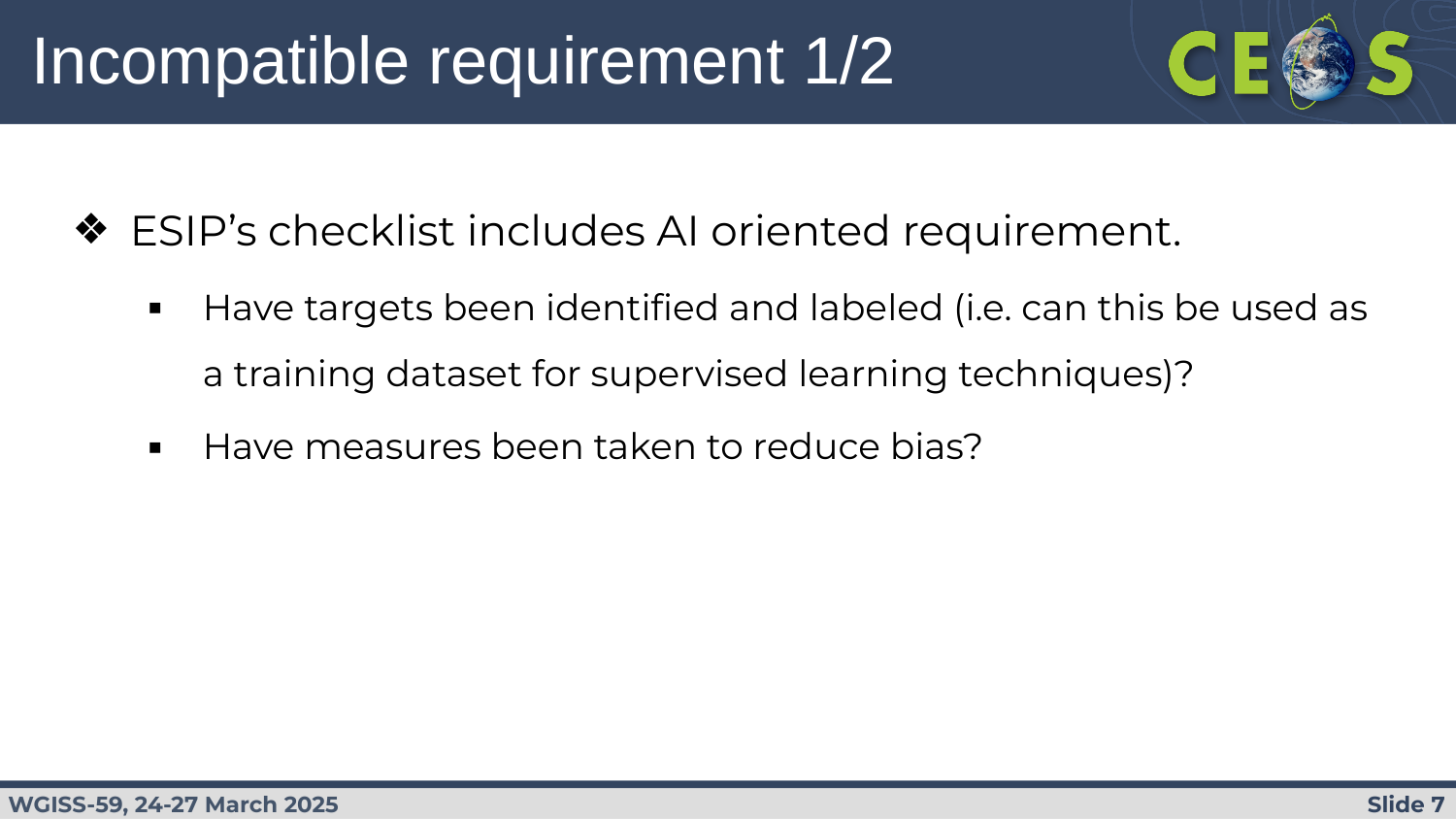

# Incompatible requirement 1/2
ESIP’s checklist includes AI oriented requirement.
Have targets been identified and labeled (i.e. can this be used as a training dataset for supervised learning techniques)?
Have measures been taken to reduce bias?